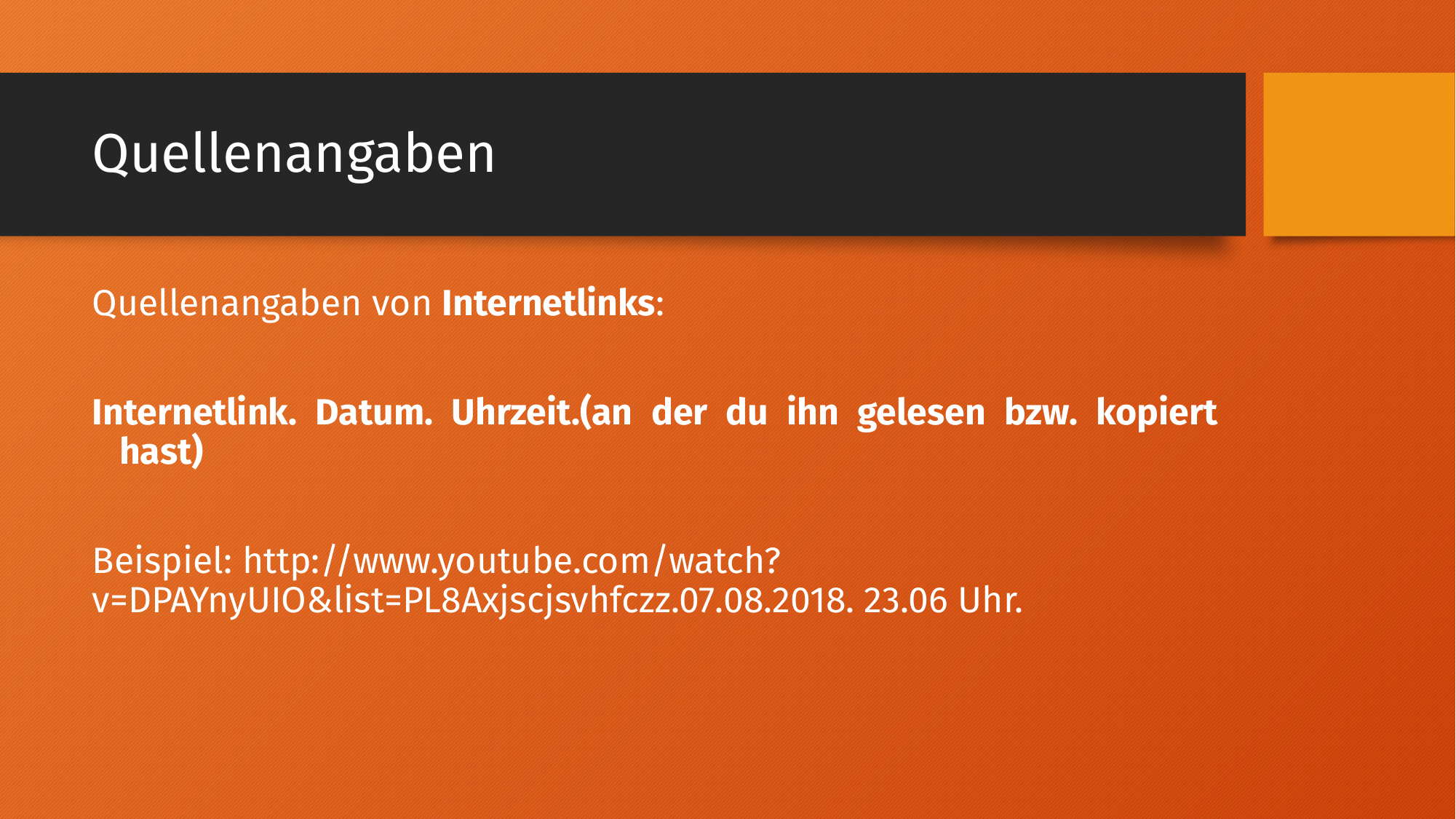

# Quellenangaben
Quellenangaben von Internetlinks:

Internetlink. Datum. Uhrzeit.(an der du ihn gelesen bzw. kopiert hast)

Beispiel: http://www.youtube.com/watch?v=DPAYnyUIO&list=PL8Axjscjsvhfczz.07.08.2018. 23.06 Uhr.